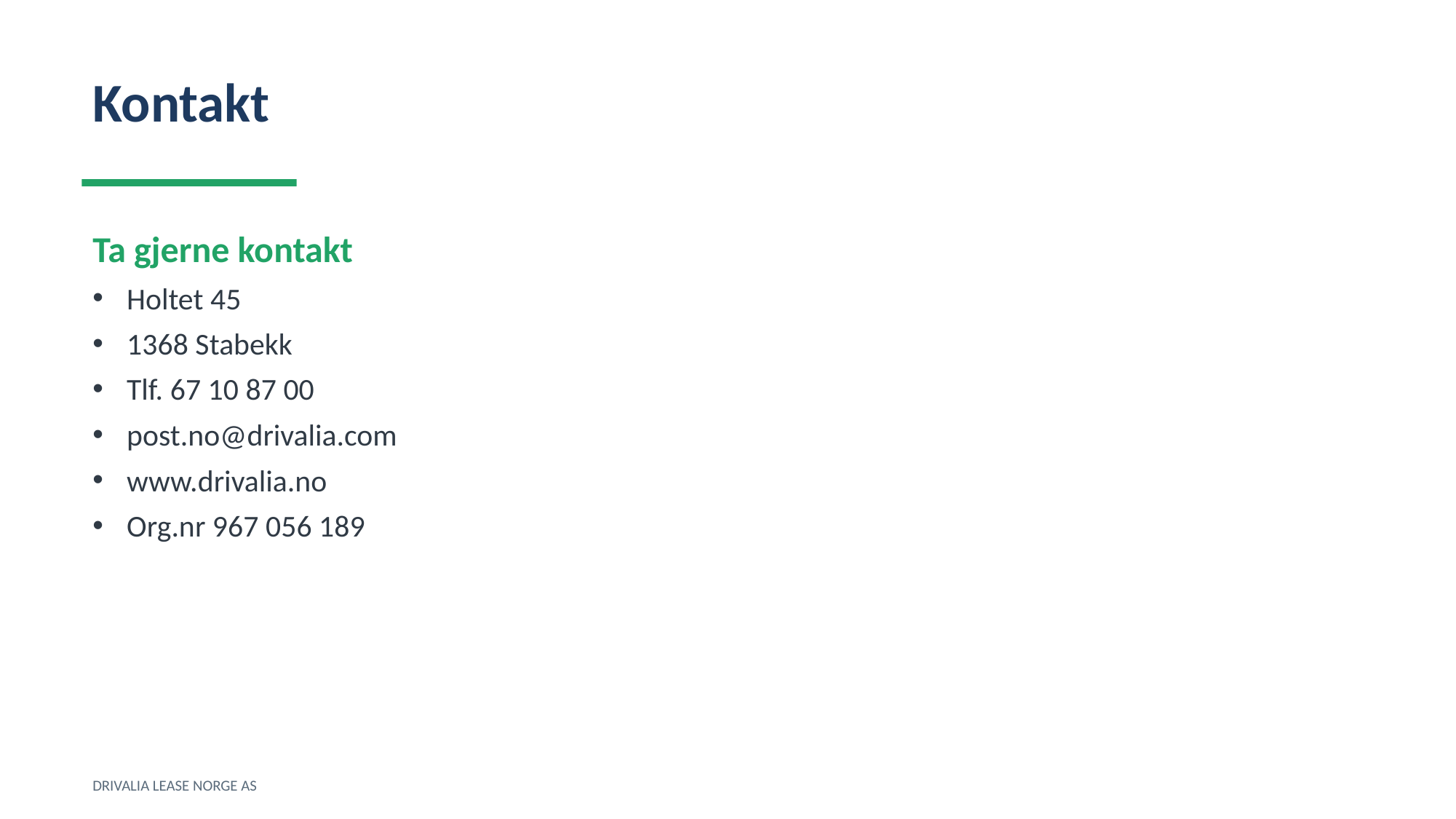

Kontakt

Ta gjerne kontakt
Holtet 45
1368 Stabekk
Tlf. 67 10 87 00
post.no@drivalia.com
www.drivalia.no
Org.nr 967 056 189
DRIVALIA LEASE NORGE AS